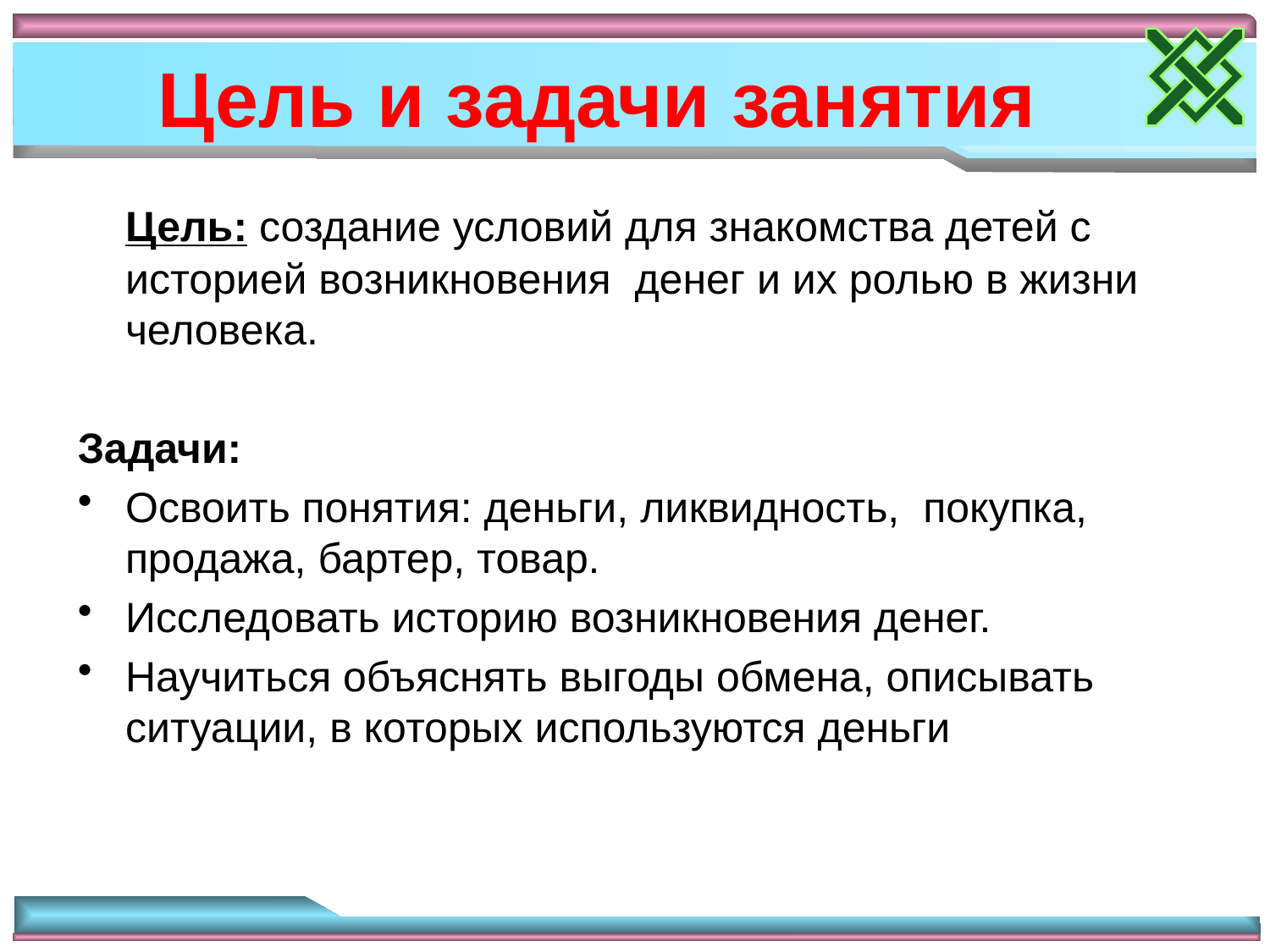

# Цель и задачи занятия
	Цель: создание условий для знакомства детей с историей возникновения  денег и их ролью в жизни человека.

Задачи:
Освоить понятия: деньги, ликвидность,  покупка, продажа, бартер, товар.
Исследовать историю возникновения денег.
Научиться объяснять выгоды обмена, описывать ситуации, в которых используются деньги